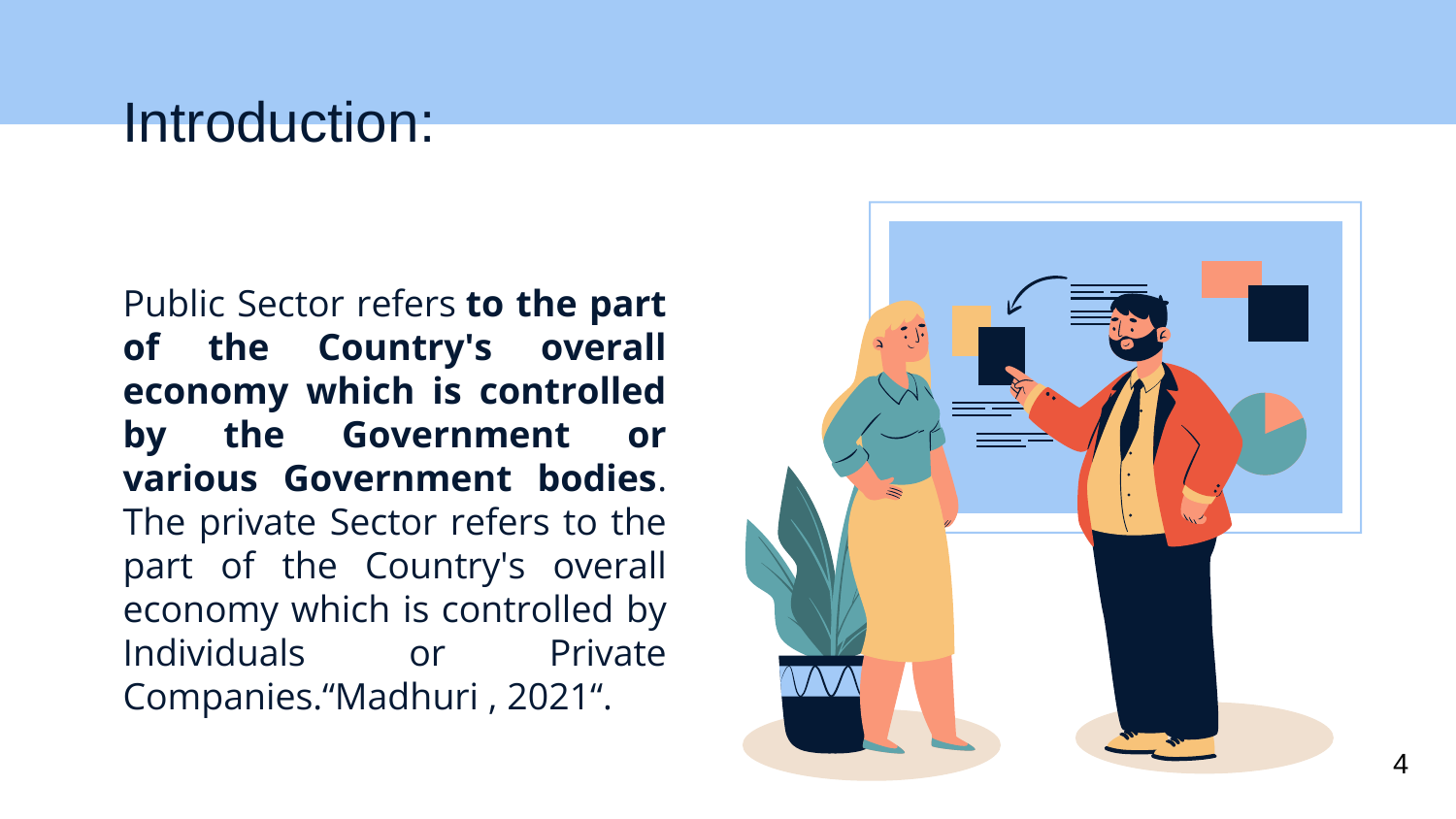

# Introduction:

Public Sector refers to the part of the Country's overall economy which is controlled by the Government or various Government bodies. The private Sector refers to the part of the Country's overall economy which is controlled by Individuals or Private Companies.“Madhuri , 2021“.
4